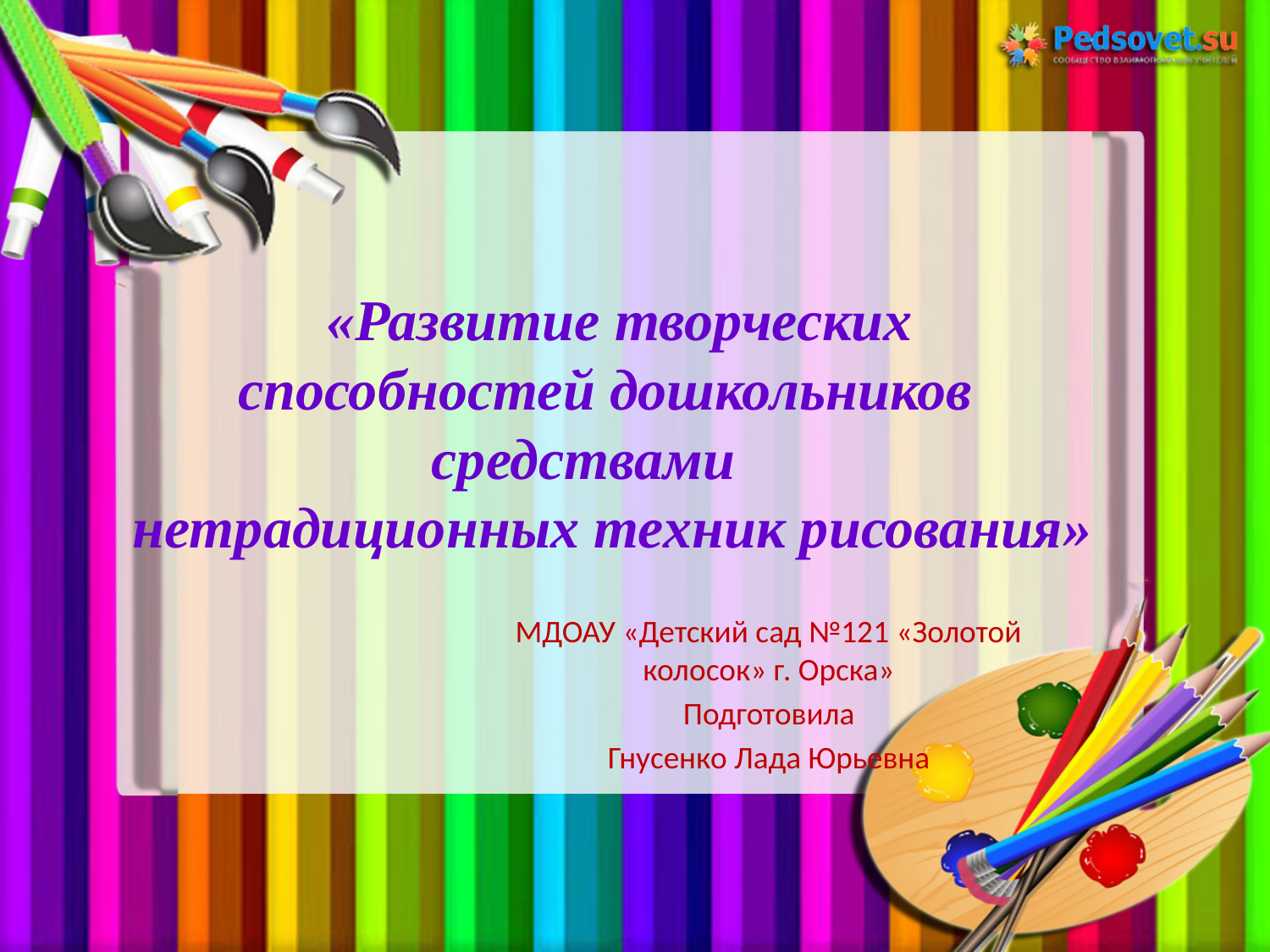

# «Развитие творческих способностей дошкольников средствами нетрадиционных техник рисования»
МДОАУ «Детский сад №121 «Золотой колосок» г. Орска»
Подготовила
Гнусенко Лада Юрьевна